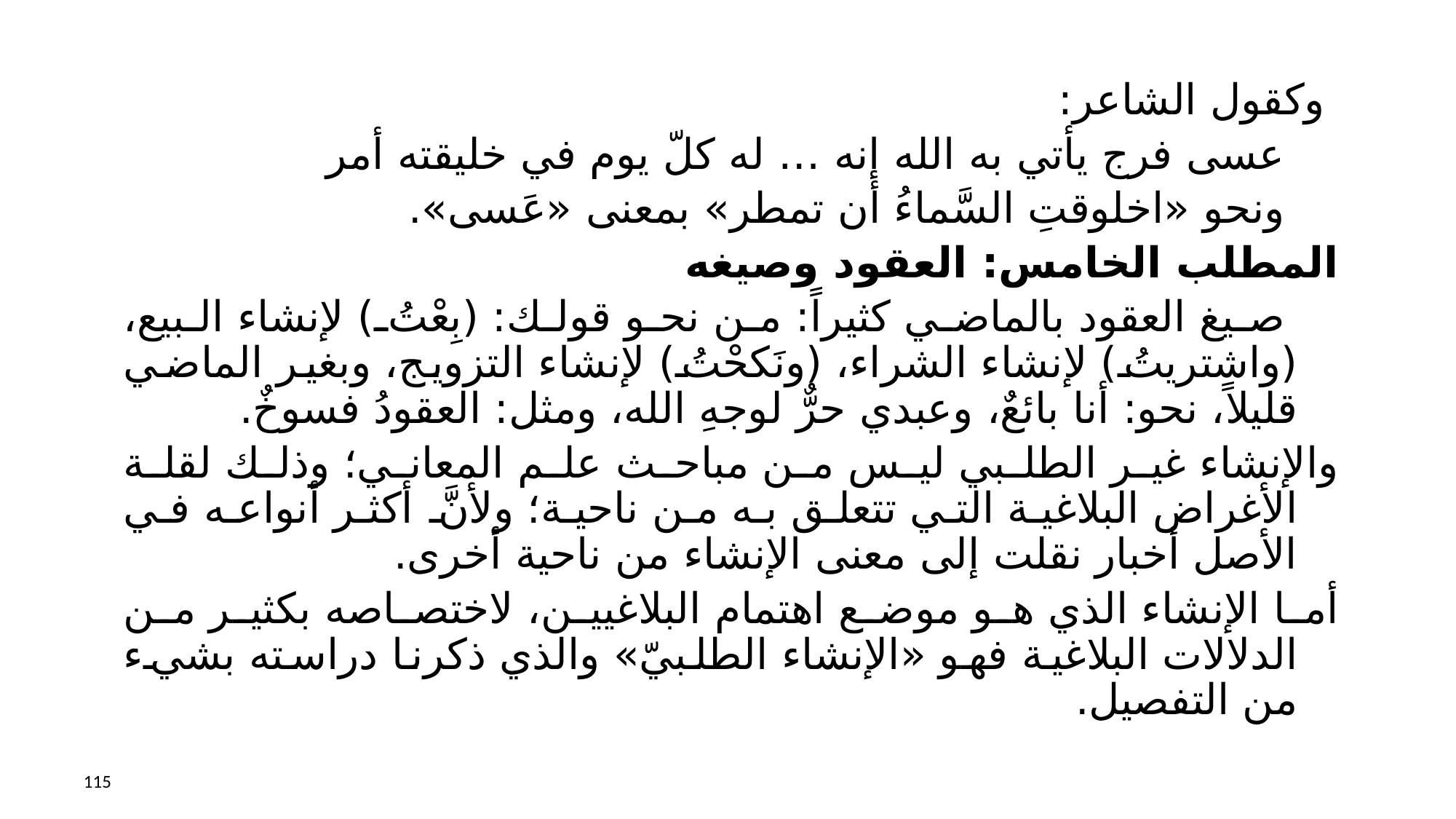

وكقول الشاعر:
    عسى فرج يأتي به الله إنه … له كلّ يوم في خليقته أمر
    ونحو «اخلوقتِ السَّماءُ أن تمطر» بمعنى «عَسى».
المطلب الخامس: العقود وصيغه
    صيغ العقود بالماضي كثيراً: من نحو قولك: (بِعْتُ) لإنشاء البيع، (واشتريتُ) لإنشاء الشراء، (ونَكحْتُ) لإنشاء التزويج، وبغير الماضي قليلاً، نحو: أنا بائعٌ، وعبدي حرٌّ لوجهِ الله، ومثل: العقودُ فسوخٌ.
والإنشاء غير الطلبي ليس من مباحث علم المعاني؛ وذلك لقلة الأغراض البلاغية التي تتعلق به من ناحية؛ ولأنَّ أكثر أنواعه في الأصل أخبار نقلت إلى معنى الإنشاء من ناحية أخرى.
أما الإنشاء الذي هو موضع اهتمام البلاغيين، لاختصاصه بكثير من الدلالات البلاغية فهو «الإنشاء الطلبيّ» والذي ذكرنا دراسته بشيء من التفصيل.

115